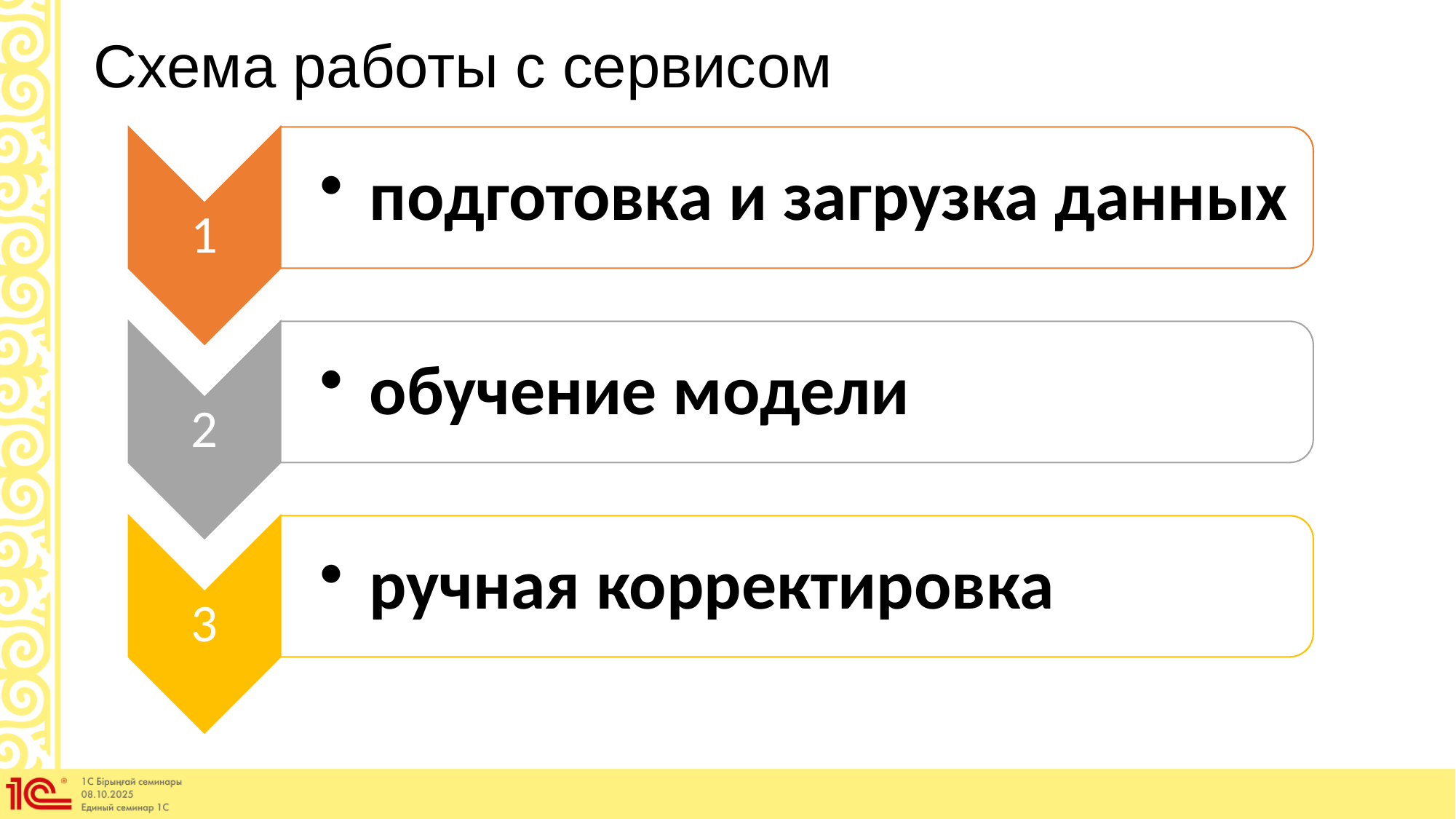

# Схема работы с сервисом
1
 подготовка и загрузка данных
2
 обучение модели
3
 ручная корректировка